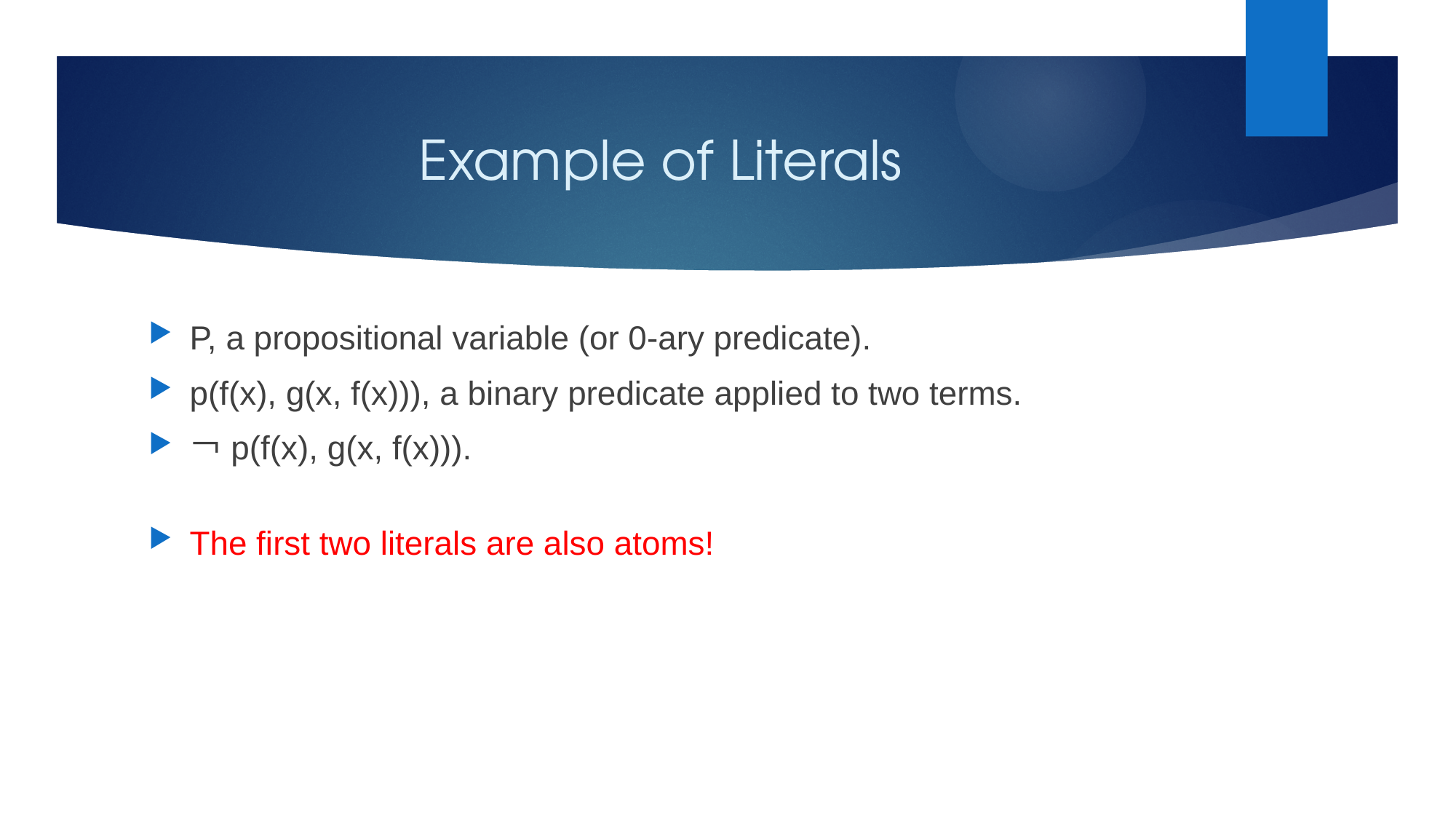

# Example of Literals
P, a propositional variable (or 0-ary predicate).
p(f(x), g(x, f(x))), a binary predicate applied to two terms.
￢p(f(x), g(x, f(x))).
The first two literals are also atoms!